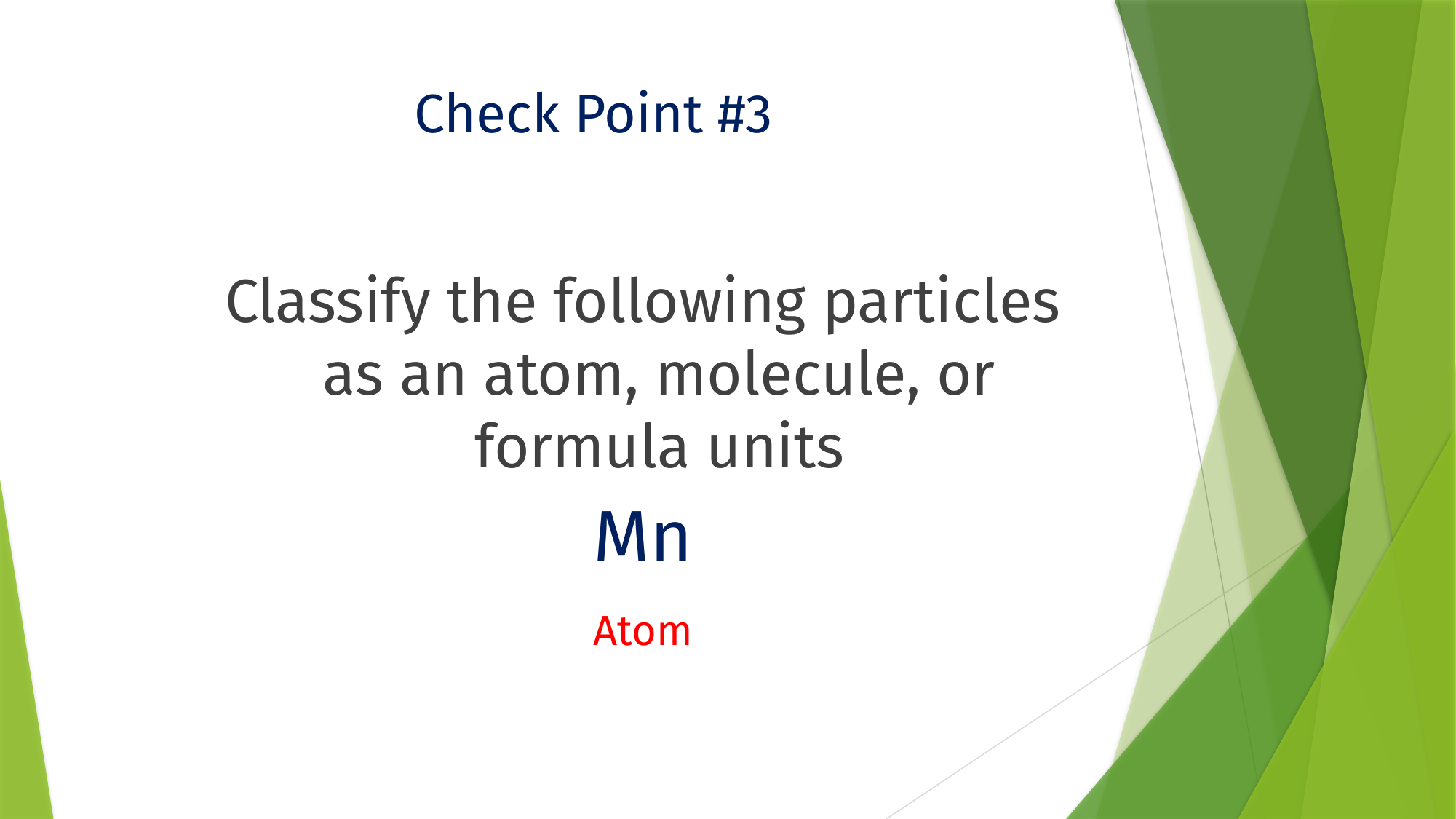

# Check Point #3

Classify the following particles as an atom, molecule, or formula units
Mn
Atom